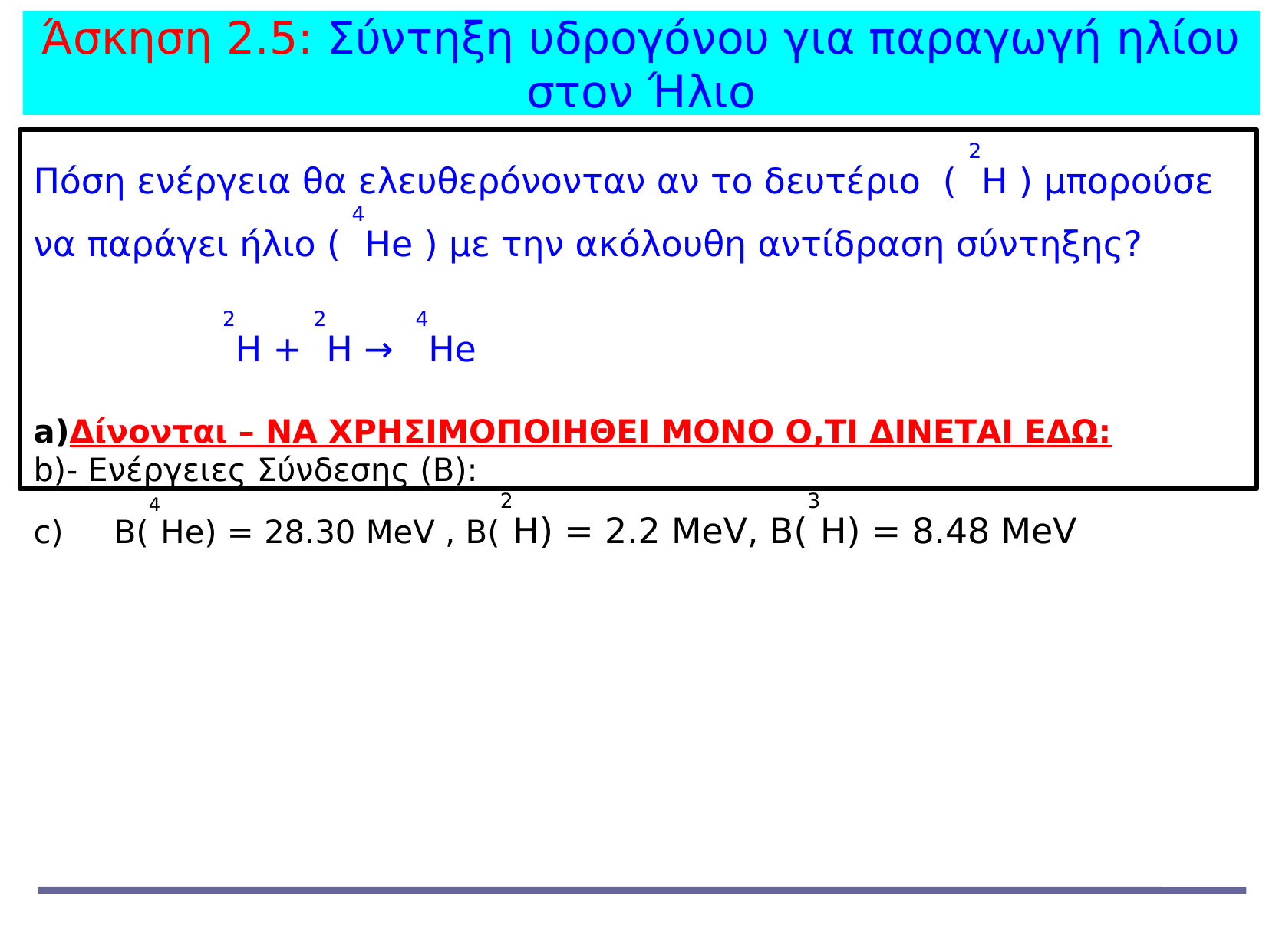

Άσκηση 2.5: Σύντηξη υδρογόνου για παραγωγή ηλίου στον Ήλιο
Πόση ενέργεια θα ελευθερόνονταν αν το δευτέριο  ( 2Η ) μπορούσε να παράγει ήλιο ( 4He ) με την ακόλουθη αντίδραση σύντηξης?

                             2Η + 2Η →  4He

Δίνονται – ΝΑ ΧΡΗΣΙΜΟΠΟΙΗΘΕΙ ΜΟΝΟ Ο,ΤΙ ΔΙΝΕΤΑΙ ΕΔΩ:
- Ενέργειες Σύνδεσης (B):
     B(4He) = 28.30 MeV , Β(2Η) = 2.2 MeV, Β(3Η) = 8.48 MeV